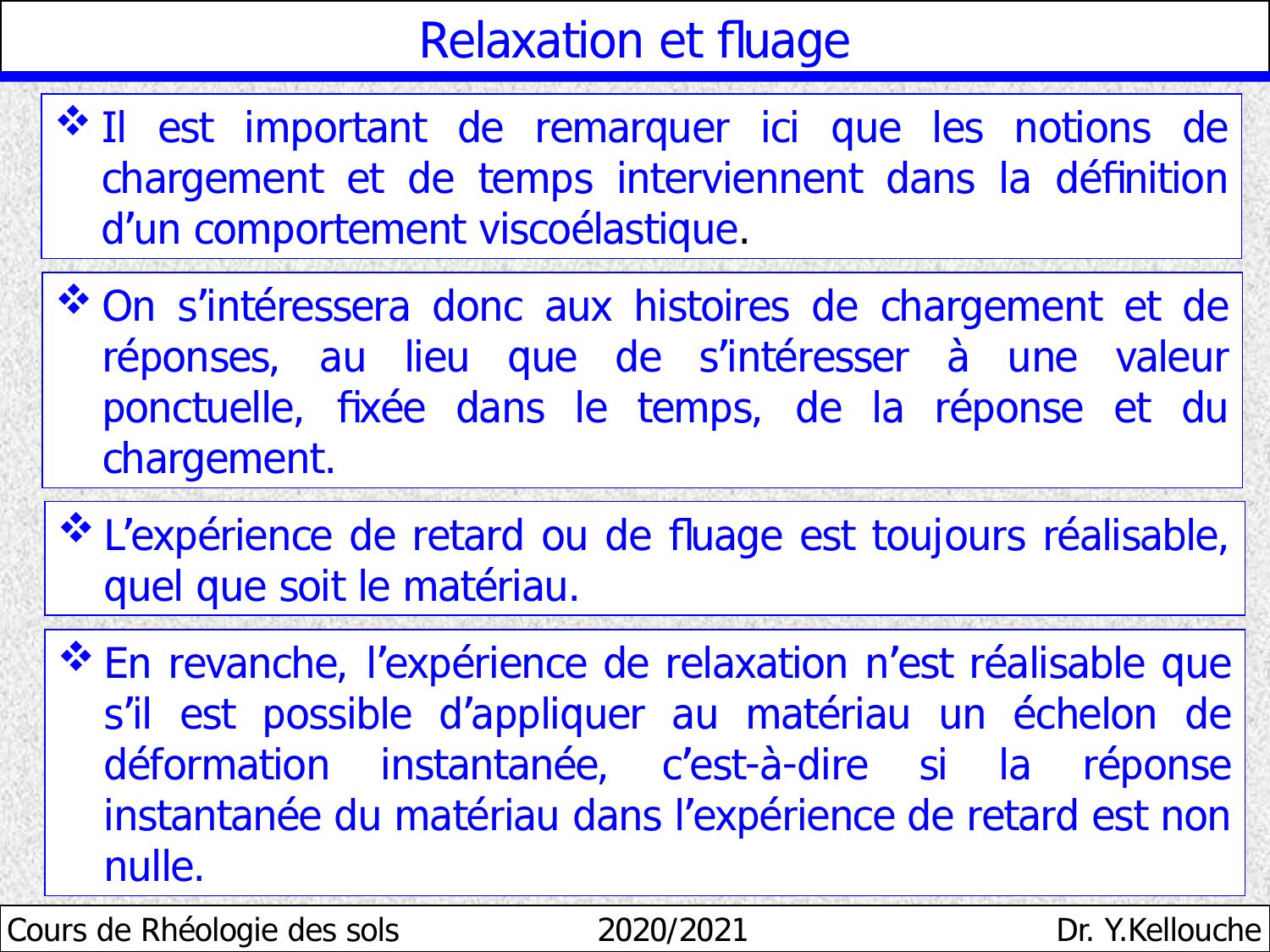

Relaxation et fluage

Il est important de remarquer ici que les notions de chargement et de temps interviennent dans la définition d’un comportement viscoélastique.

On s’intéressera donc aux histoires de chargement et de réponses, au lieu que de s’intéresser à une valeur ponctuelle, fixée dans le temps, de la réponse et du chargement.

L’expérience de retard ou de fluage est toujours réalisable, quel que soit le matériau.
En revanche, l’expérience de relaxation n’est réalisable que s’il est possible d’appliquer au matériau un échelon de déformation instantanée, c’est-à-dire si la réponse instantanée du matériau dans l’expérience de retard est non nulle.
Cours de Rhéologie des sols                    2020/2021                               Dr. Y.Kellouche